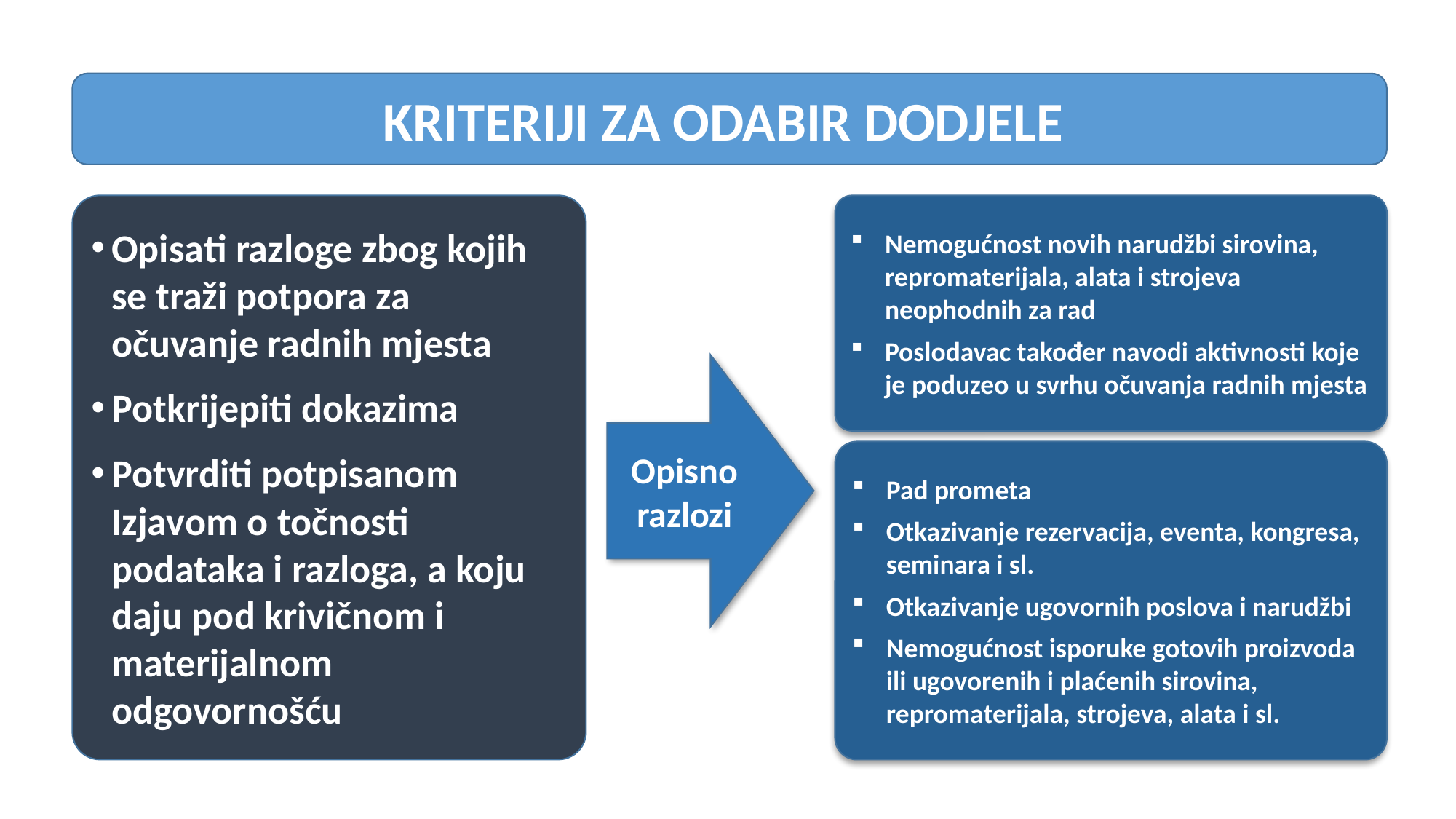

KRITERIJI ZA ODABIR DODJELE
Opisati razloge zbog kojih se traži potpora za očuvanje radnih mjesta
Potkrijepiti dokazima
Potvrditi potpisanom Izjavom o točnosti podataka i razloga, a koju daju pod krivičnom i materijalnom odgovornošću
Nemogućnost novih narudžbi sirovina, repromaterijala, alata i strojeva neophodnih za rad
Poslodavac također navodi aktivnosti koje je poduzeo u svrhu očuvanja radnih mjesta
Opisno razlozi
Pad prometa
Otkazivanje rezervacija, eventa, kongresa, seminara i sl.
Otkazivanje ugovornih poslova i narudžbi
Nemogućnost isporuke gotovih proizvoda ili ugovorenih i plaćenih sirovina, repromaterijala, strojeva, alata i sl.